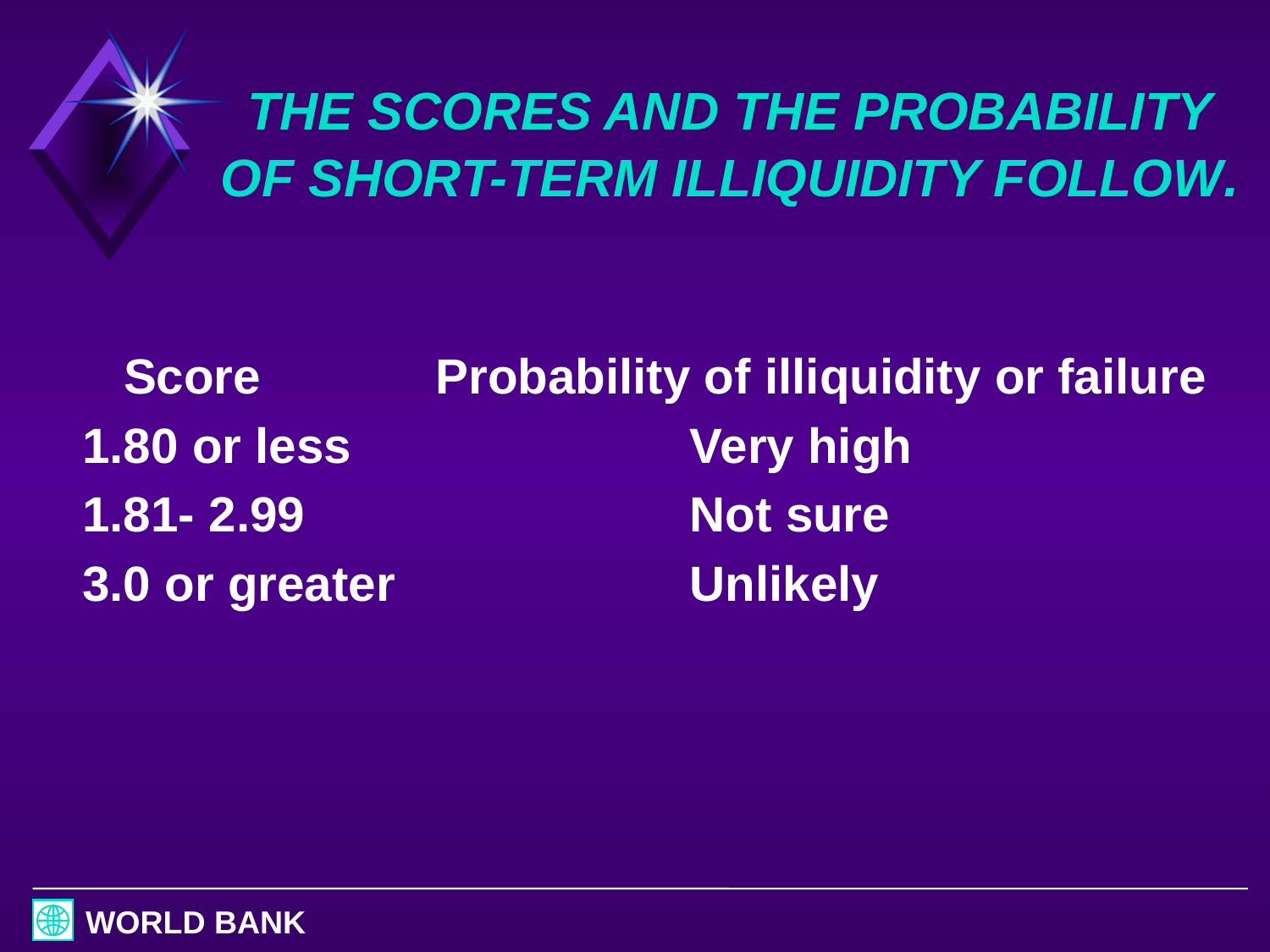

# THE SCORES AND THE PROBABILITY OF SHORT-TERM ILLIQUIDITY FOLLOW.
     Score		Probability of illiquidity or failure
  1.80 or less			Very high
  1.81- 2.99				Not sure
  3.0 or greater			Unlikely